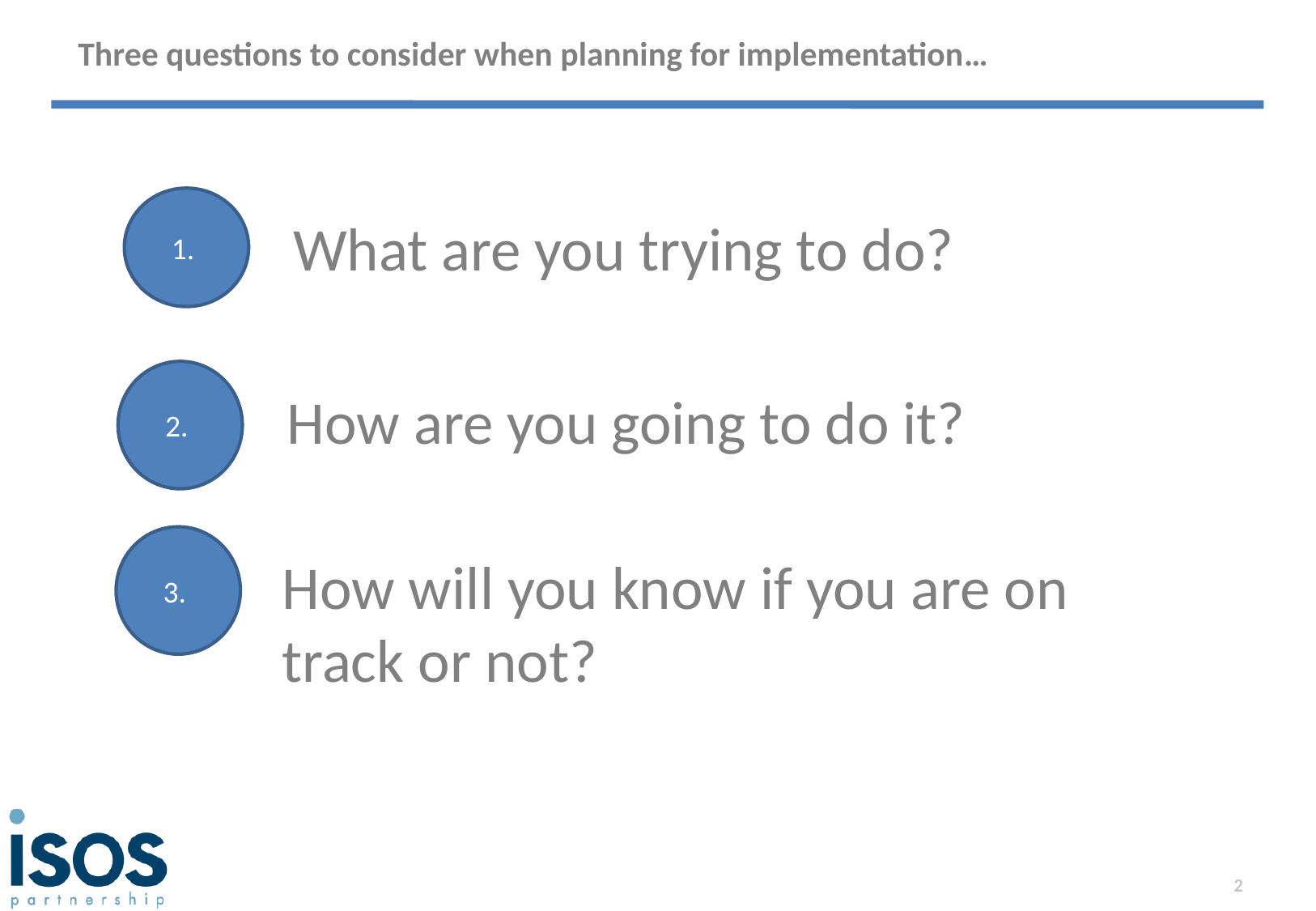

# Three questions to consider when planning for implementation…
1.
What are you trying to do?
2.
How are you going to do it?

3.
How will you know if you are on track or not?
2